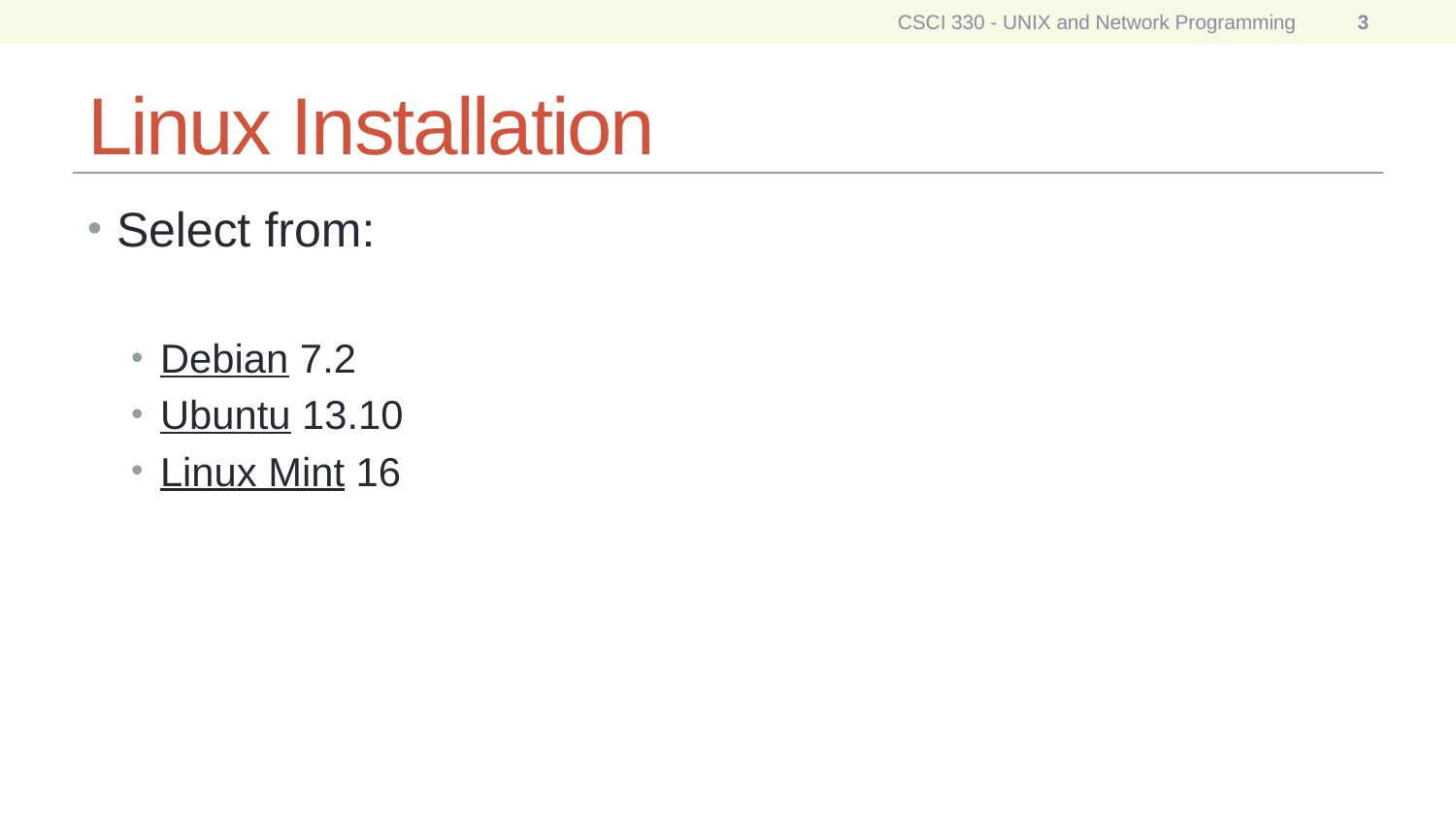

CSCI 330 - UNIX and Network Programming
3
# Linux Installation
Select from:

Debian 7.2
Ubuntu 13.10
Linux Mint 16